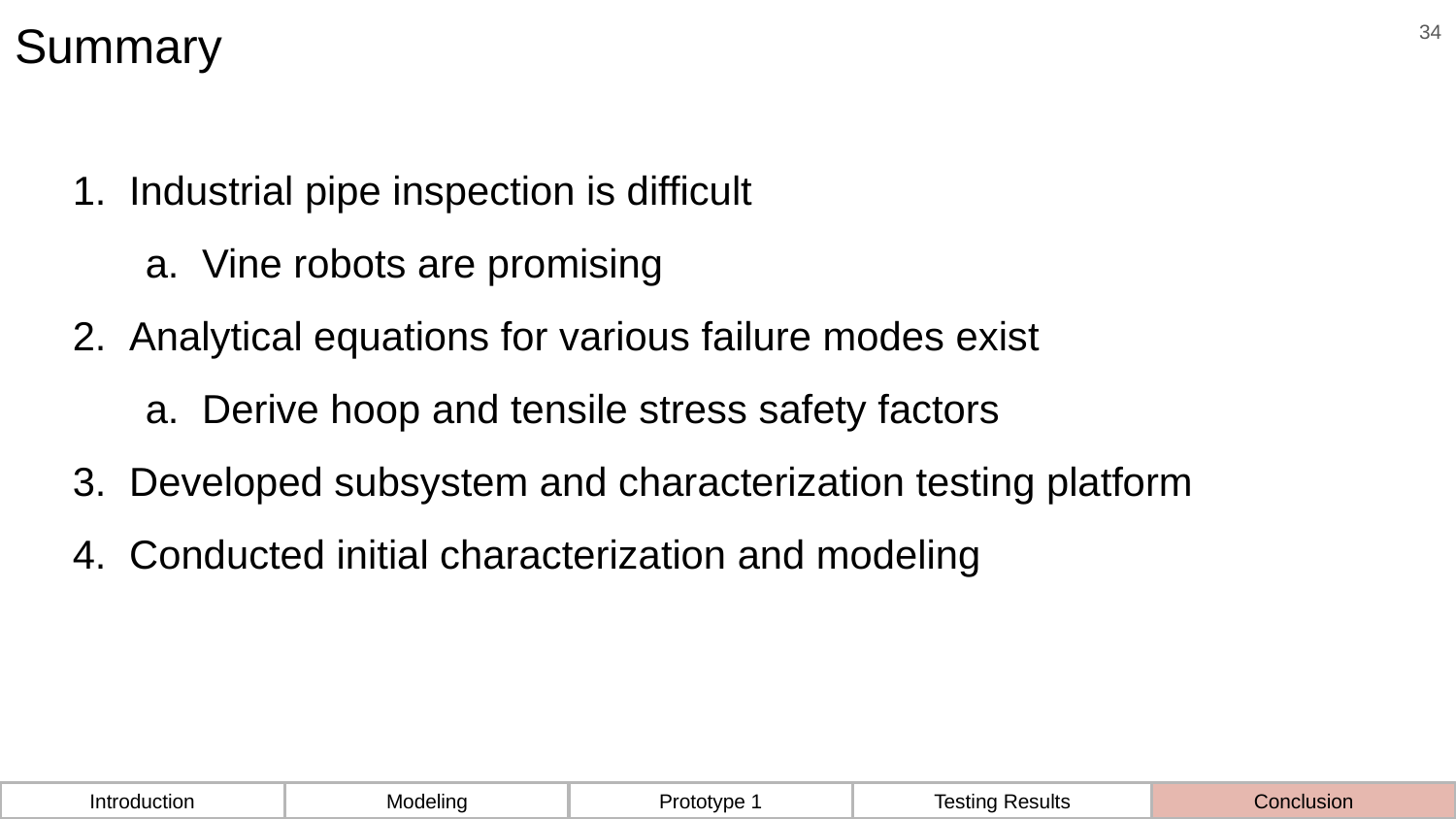

# Summary
34
Industrial pipe inspection is difficult
Vine robots are promising
Analytical equations for various failure modes exist
Derive hoop and tensile stress safety factors
Developed subsystem and characterization testing platform
Conducted initial characterization and modeling

Testing Results
Introduction
Modeling
Prototype 1
Conclusion